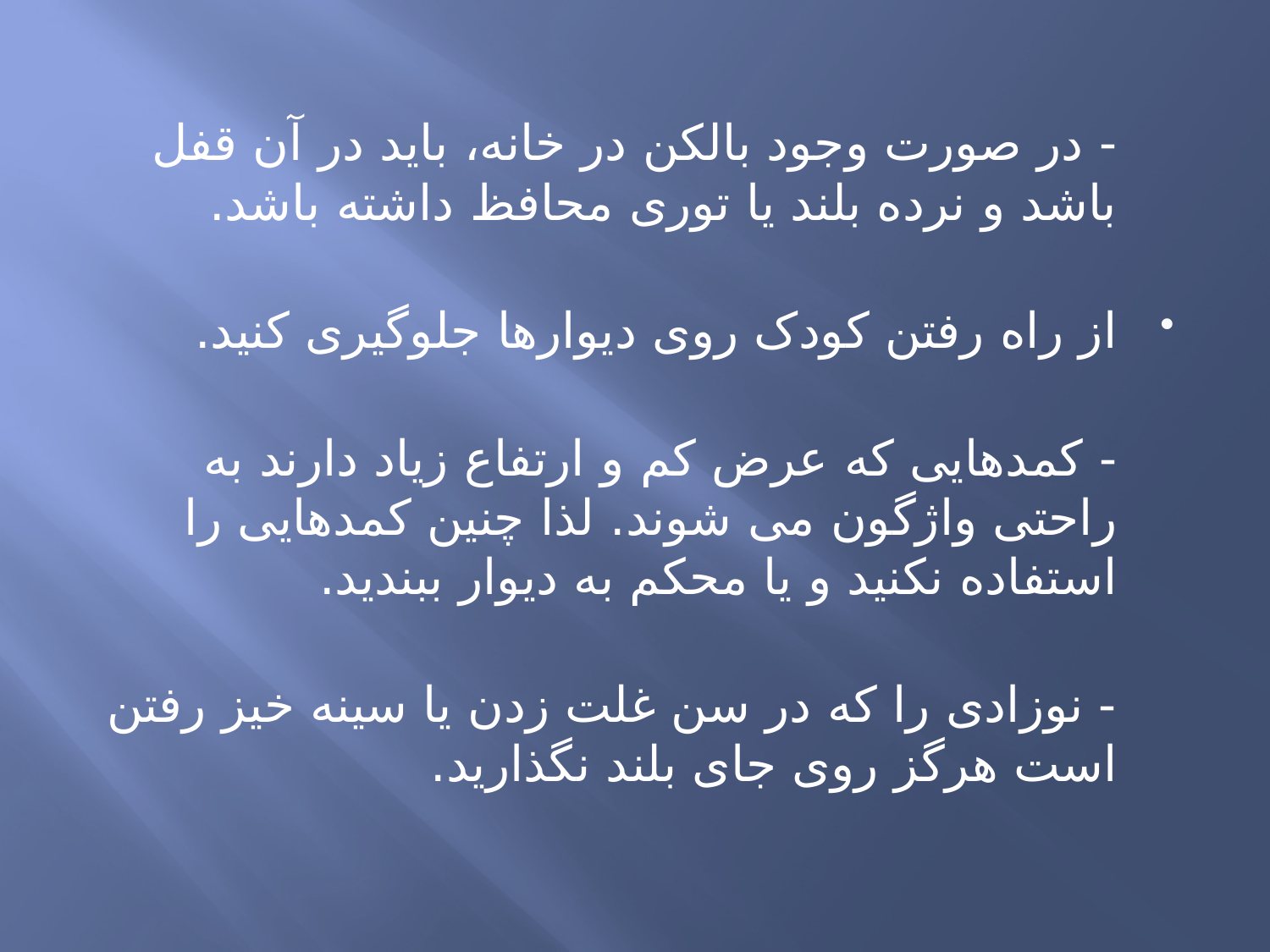

- در صورت وجود بالکن در خانه، باید در آن قفل باشد و نرده بلند یا توری محافظ داشته باشد.
از راه رفتن کودک روی دیوارها جلوگیری کنید.
- کمدهایی که عرض کم و ارتفاع زیاد دارند به راحتی واژگون می شوند. لذا چنین کمدهایی را استفاده نکنید و یا محکم به دیوار ببندید.
- نوزادی را که در سن غلت زدن یا سینه خیز رفتن است هرگز روی جای بلند نگذارید.